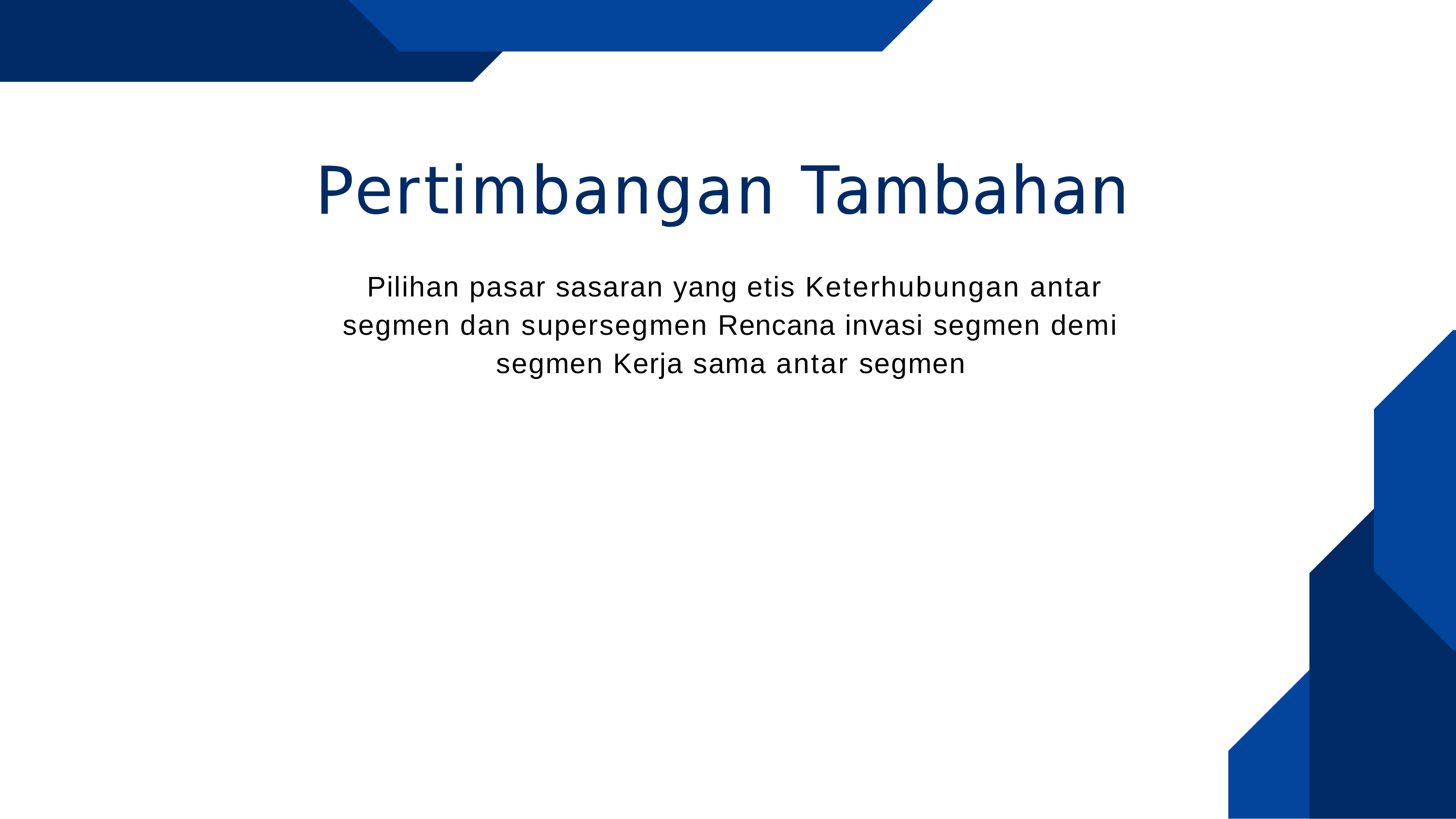

# Pertimbangan Tambahan
Pilihan pasar sasaran yang etis Keterhubungan antar segmen dan supersegmen Rencana invasi segmen demi segmen Kerja sama antar segmen